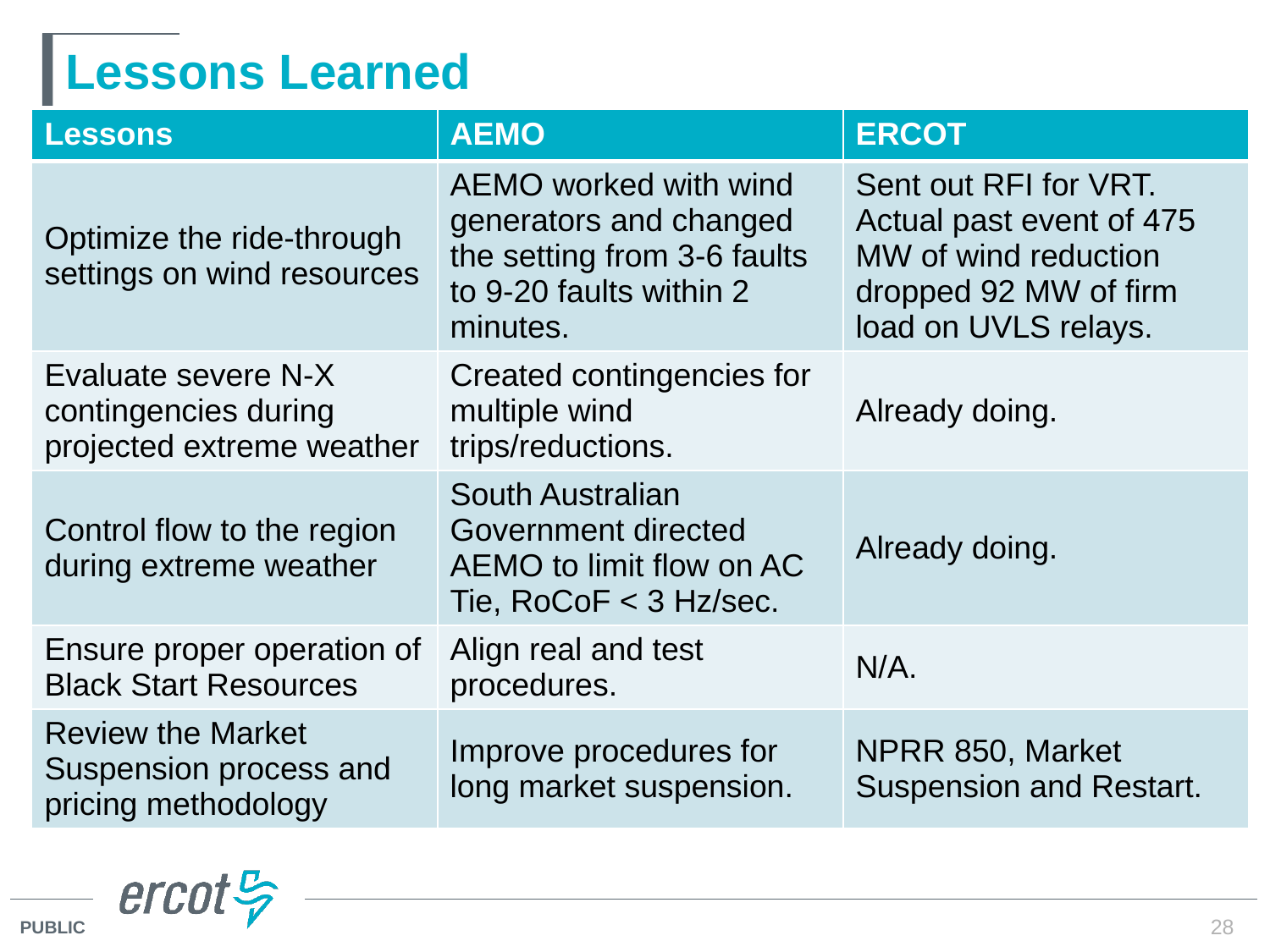

# Lessons Learned
| Lessons | AEMO | ERCOT |
| --- | --- | --- |
| Optimize the ride-through settings on wind resources | AEMO worked with wind generators and changed the setting from 3-6 faults to 9-20 faults within 2 minutes. | Sent out RFI for VRT. Actual past event of 475 MW of wind reduction dropped 92 MW of firm load on UVLS relays. |
| Evaluate severe N-X contingencies during projected extreme weather | Created contingencies for multiple wind trips/reductions. | Already doing. |
| Control flow to the region during extreme weather | South Australian Government directed AEMO to limit flow on AC Tie, RoCoF < 3 Hz/sec. | Already doing. |
| Ensure proper operation of Black Start Resources | Align real and test procedures. | N/A. |
| Review the Market Suspension process and pricing methodology | Improve procedures for long market suspension. | NPRR 850, Market Suspension and Restart. |
28